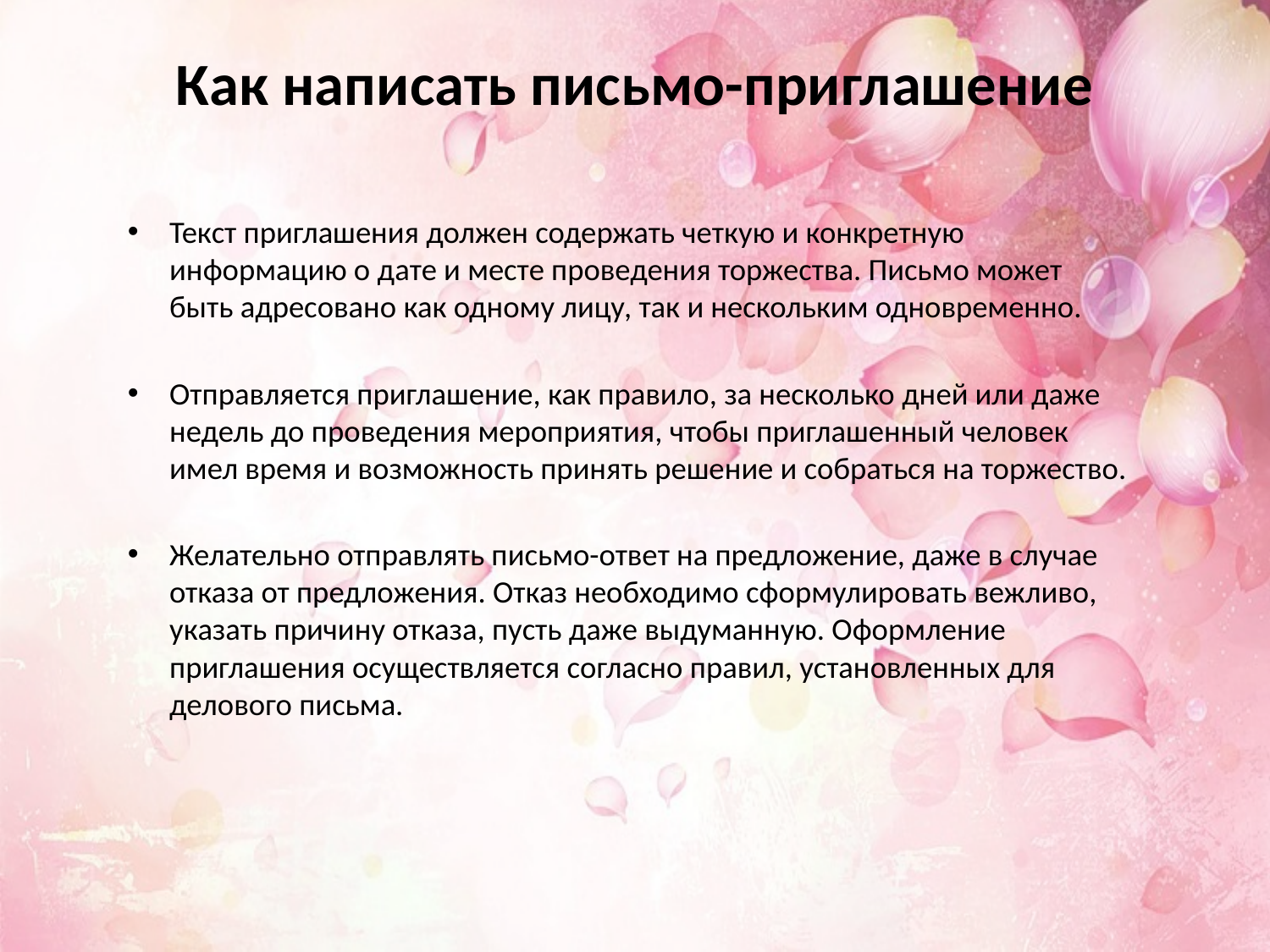

# Как написать письмо-приглашение
Текст приглашения должен содержать четкую и конкретную информацию о дате и месте проведения торжества. Письмо может быть адресовано как одному лицу, так и нескольким одновременно.

Отправляется приглашение, как правило, за несколько дней или даже недель до проведения мероприятия, чтобы приглашенный человек имел время и возможность принять решение и собраться на торжество.

Желательно отправлять письмо-ответ на предложение, даже в случае отказа от предложения. Отказ необходимо сформулировать вежливо, указать причину отказа, пусть даже выдуманную. Оформление приглашения осуществляется согласно правил, установленных для делового письма.